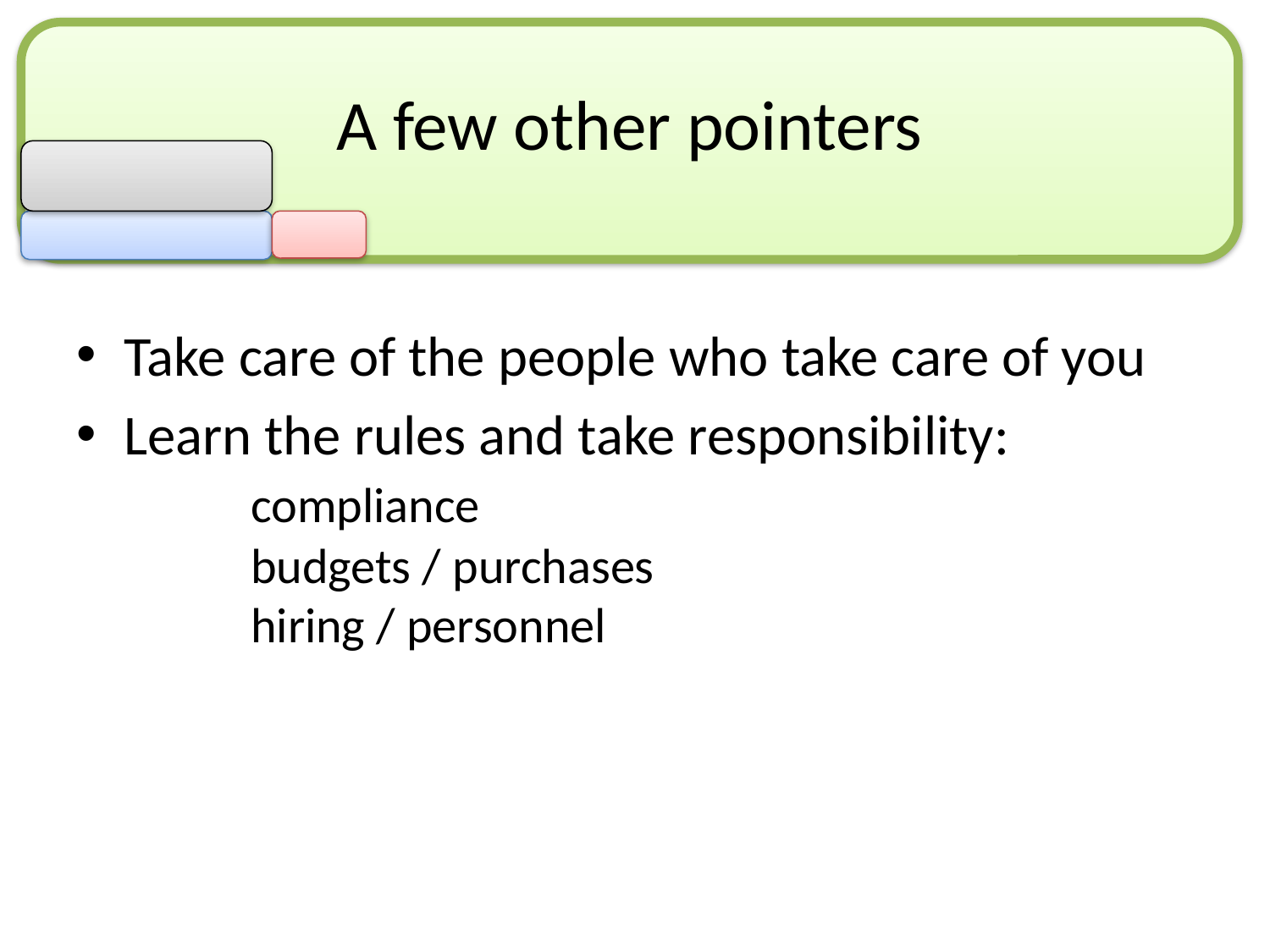

A few other pointers

Take care of the people who take care of you
Learn the rules and take responsibility:
	compliance
	budgets / purchases
	hiring / personnel